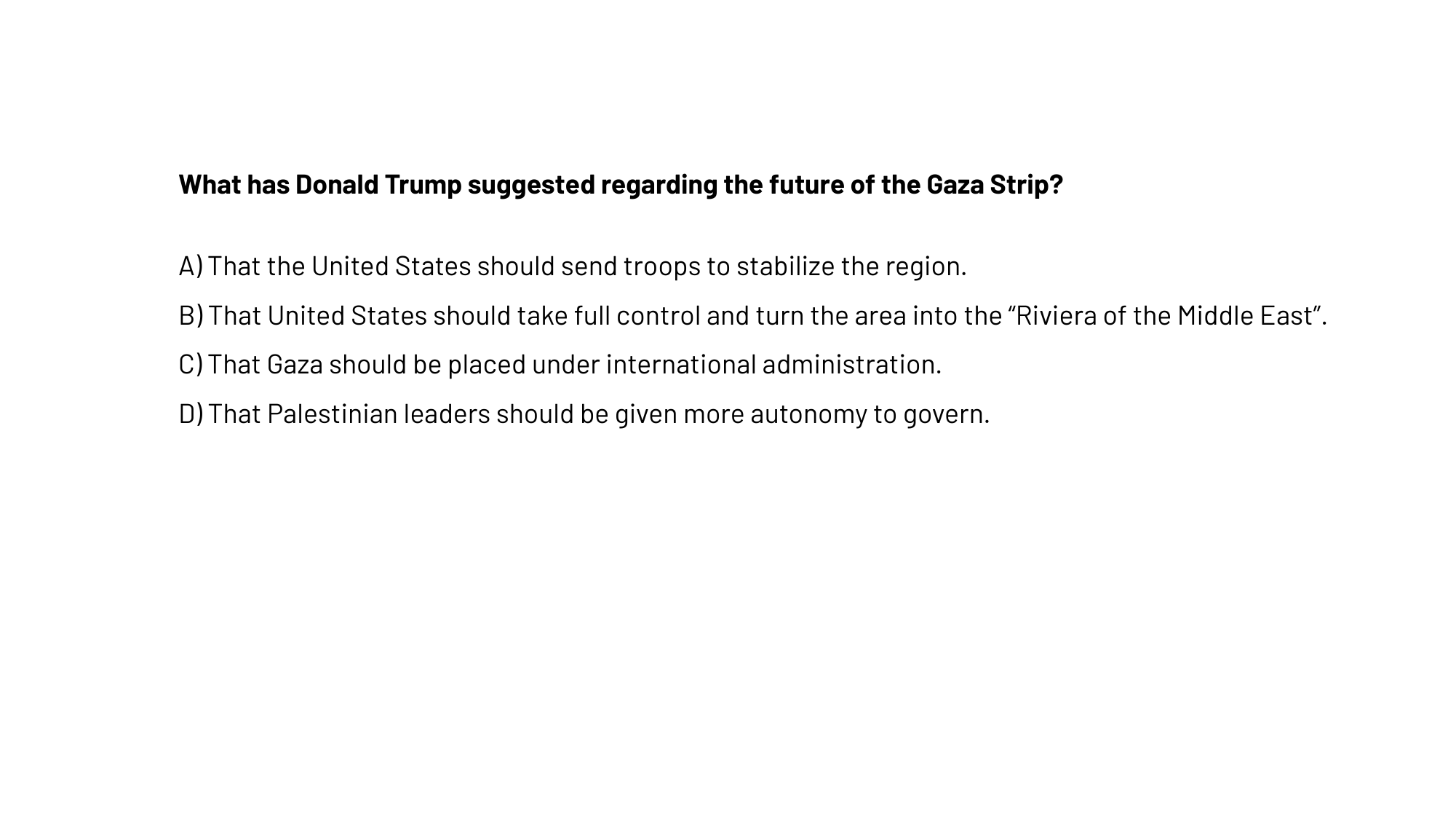

What has Donald Trump suggested regarding the future of the Gaza Strip?

A) That the United States should send troops to stabilize the region.
B) That United States should take full control and turn the area into the “Riviera of the Middle East”.
C) That Gaza should be placed under international administration.
D) That Palestinian leaders should be given more autonomy to govern.